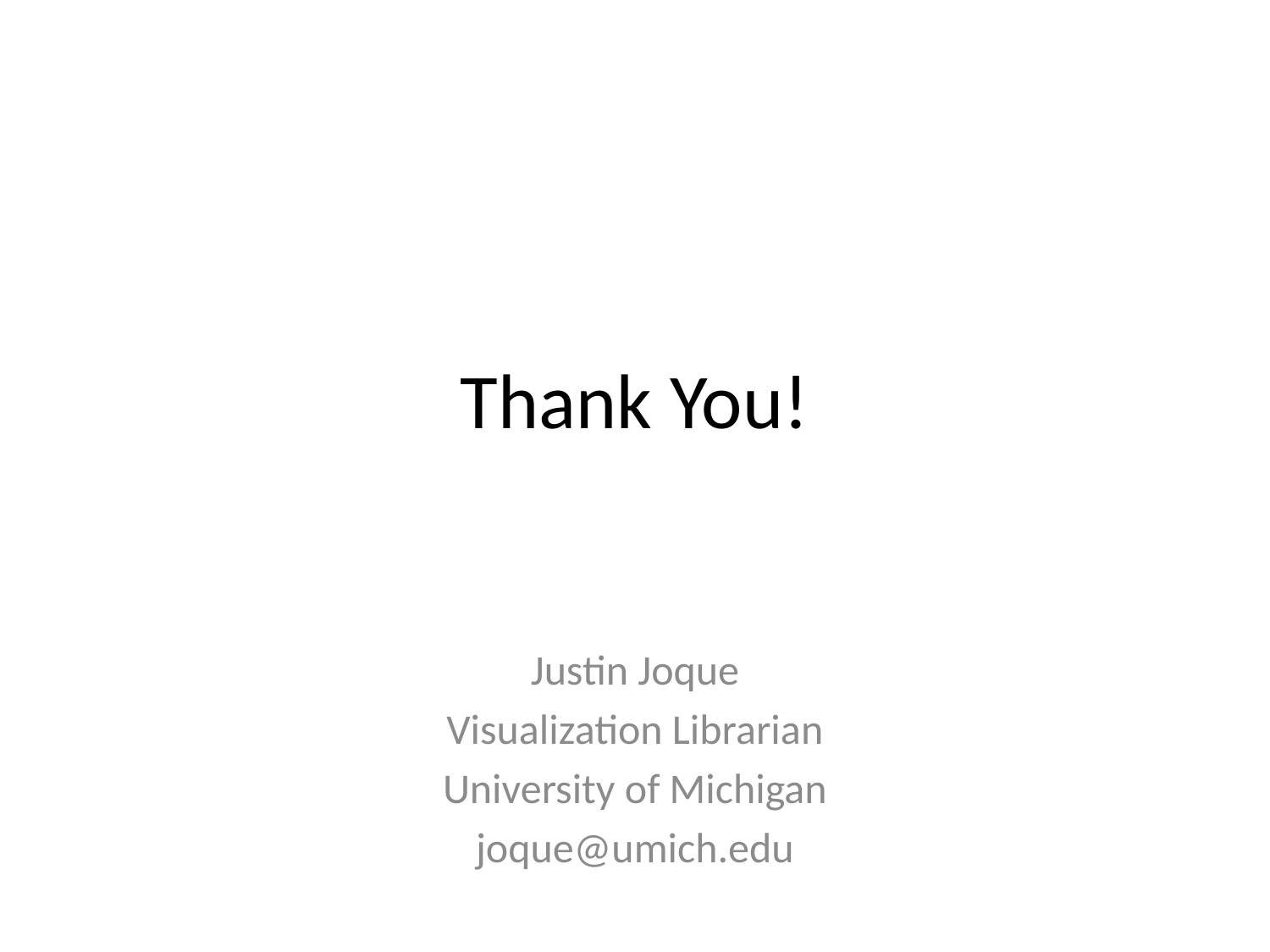

# Thank You!
Justin Joque
Visualization Librarian
University of Michigan
joque@umich.edu